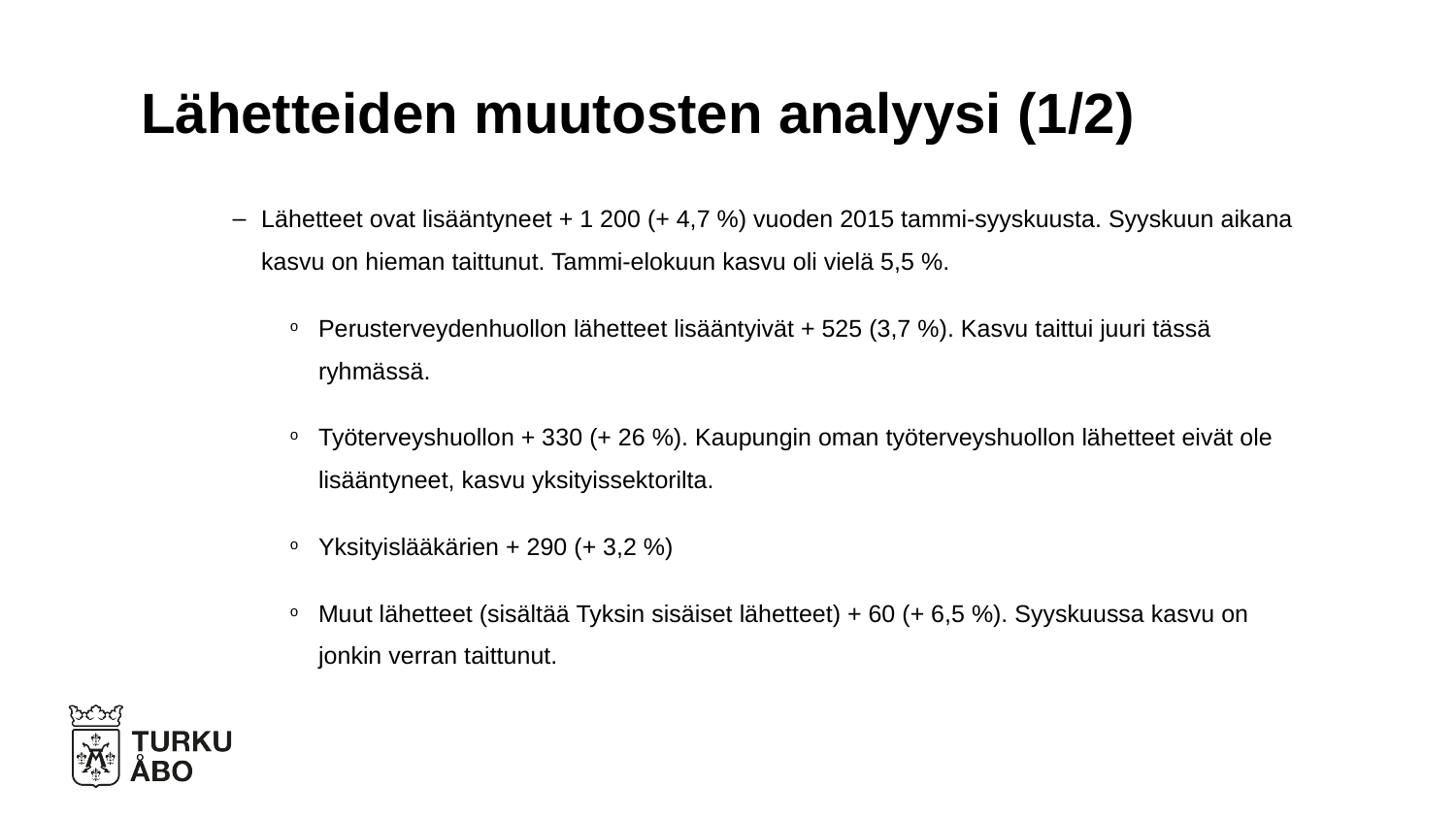

# Lähetteiden muutosten analyysi (1/2)
Lähetteet ovat lisääntyneet + 1 200 (+ 4,7 %) vuoden 2015 tammi-syyskuusta. Syyskuun aikana kasvu on hieman taittunut. Tammi-elokuun kasvu oli vielä 5,5 %.
Perusterveydenhuollon lähetteet lisääntyivät + 525 (3,7 %). Kasvu taittui juuri tässä ryhmässä.
Työterveyshuollon + 330 (+ 26 %). Kaupungin oman työterveyshuollon lähetteet eivät ole lisääntyneet, kasvu yksityissektorilta.
Yksityislääkärien + 290 (+ 3,2 %)
Muut lähetteet (sisältää Tyksin sisäiset lähetteet) + 60 (+ 6,5 %). Syyskuussa kasvu on jonkin verran taittunut.